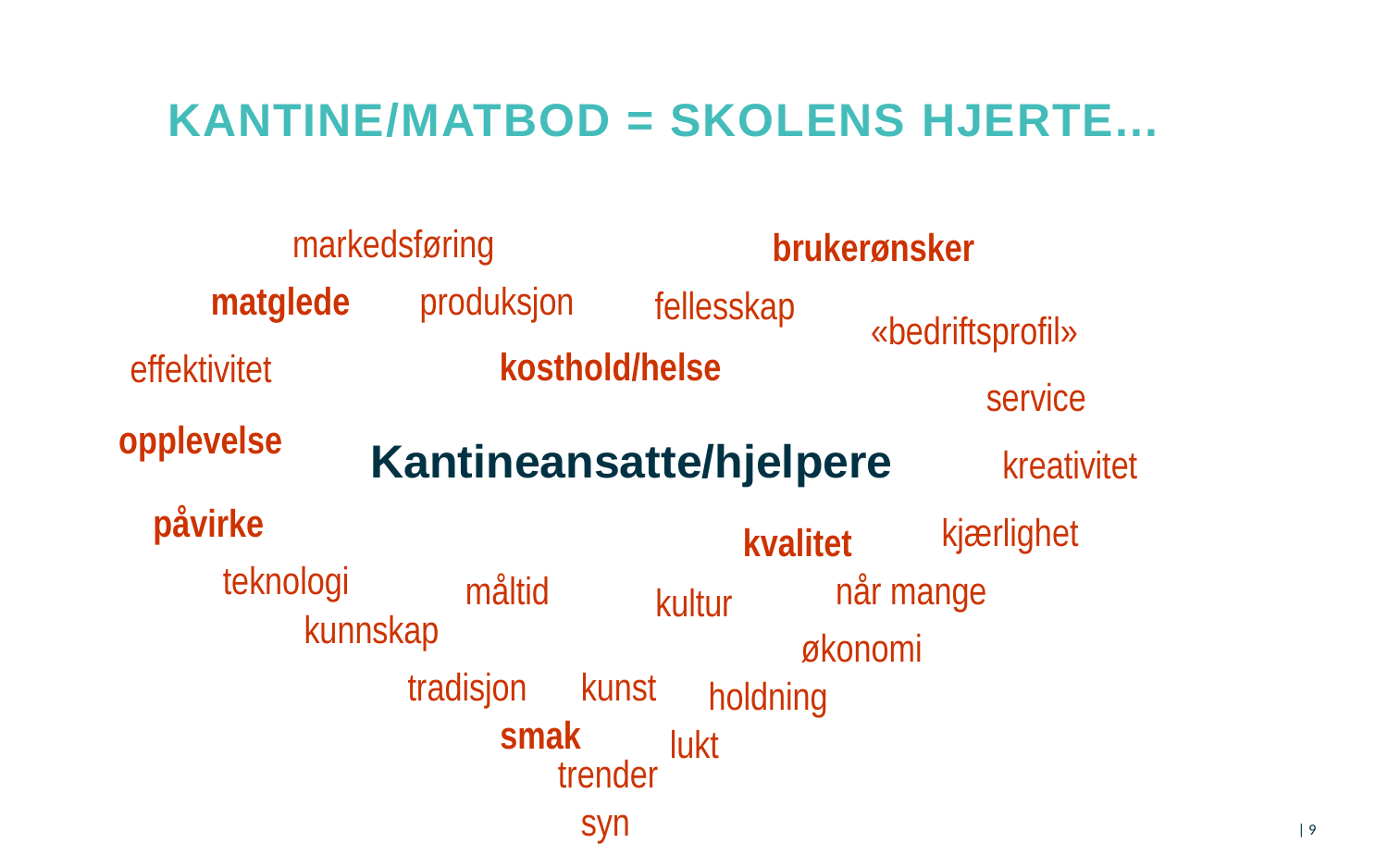

# Kantine/matbod = skolens HJerte...
markedsføring
brukerønsker
matglede
produksjon
fellesskap
«bedriftsprofil»
kosthold/helse
effektivitet
service
opplevelse
 Kantineansatte/hjelpere
   kreativitet
påvirke
 kjærlighet
kvalitet
teknologi
måltid
når mange
kultur
kunnskap
økonomi
tradisjon
kunst
holdning
smak
lukt
trender
syn
| 9